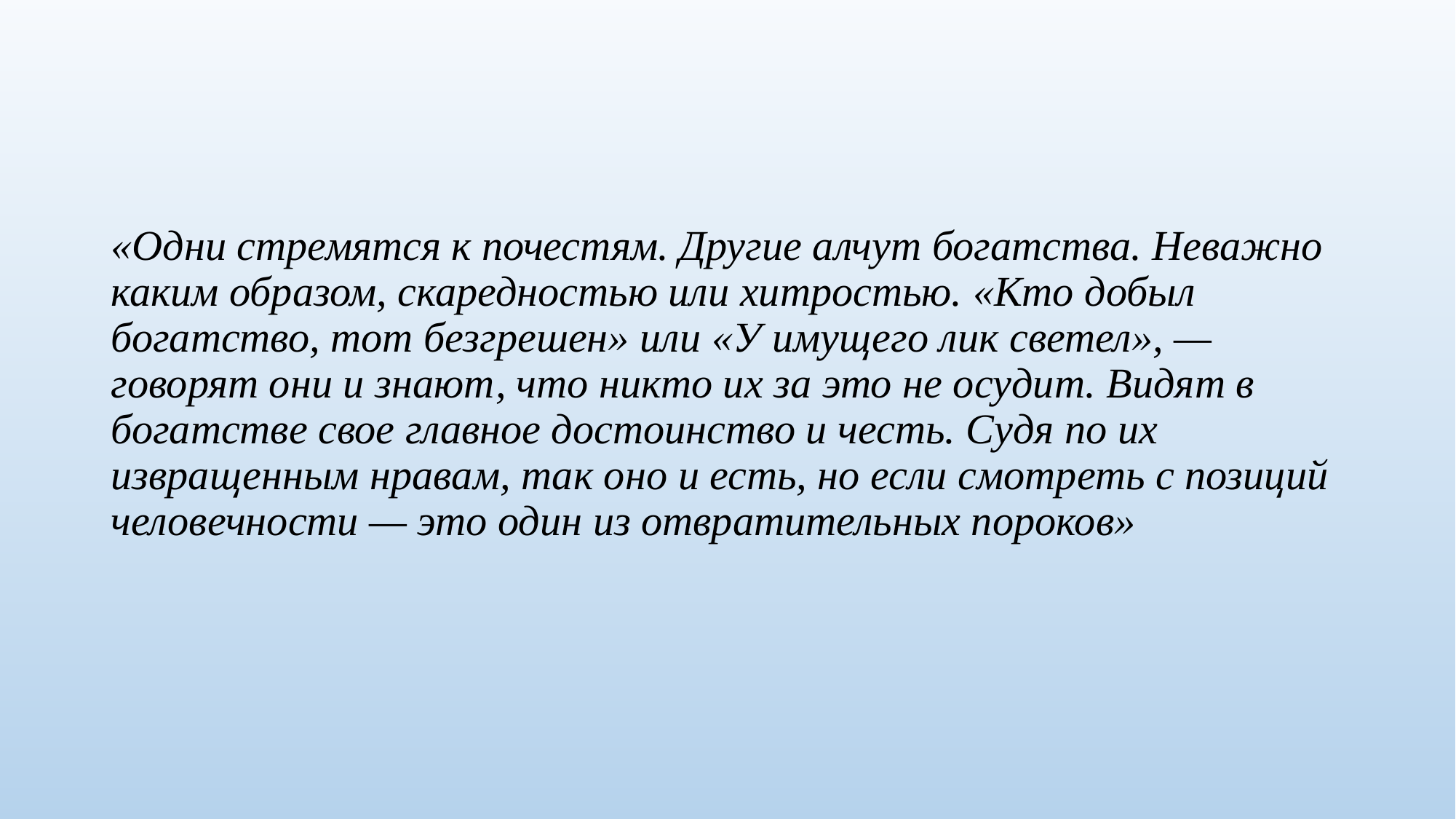

#
«Одни стремятся к почестям. Другие алчут богатства. Неважно каким образом, скаредностью или хитростью. «Кто добыл богатство, тот безгрешен» или «У имущего лик светел», — говорят они и знают, что никто их за это не осудит. Видят в богатстве свое главное достоинство и честь. Судя по их извращенным нравам, так оно и есть, но если смотреть с позиций человечности — это один из отвратительных пороков»